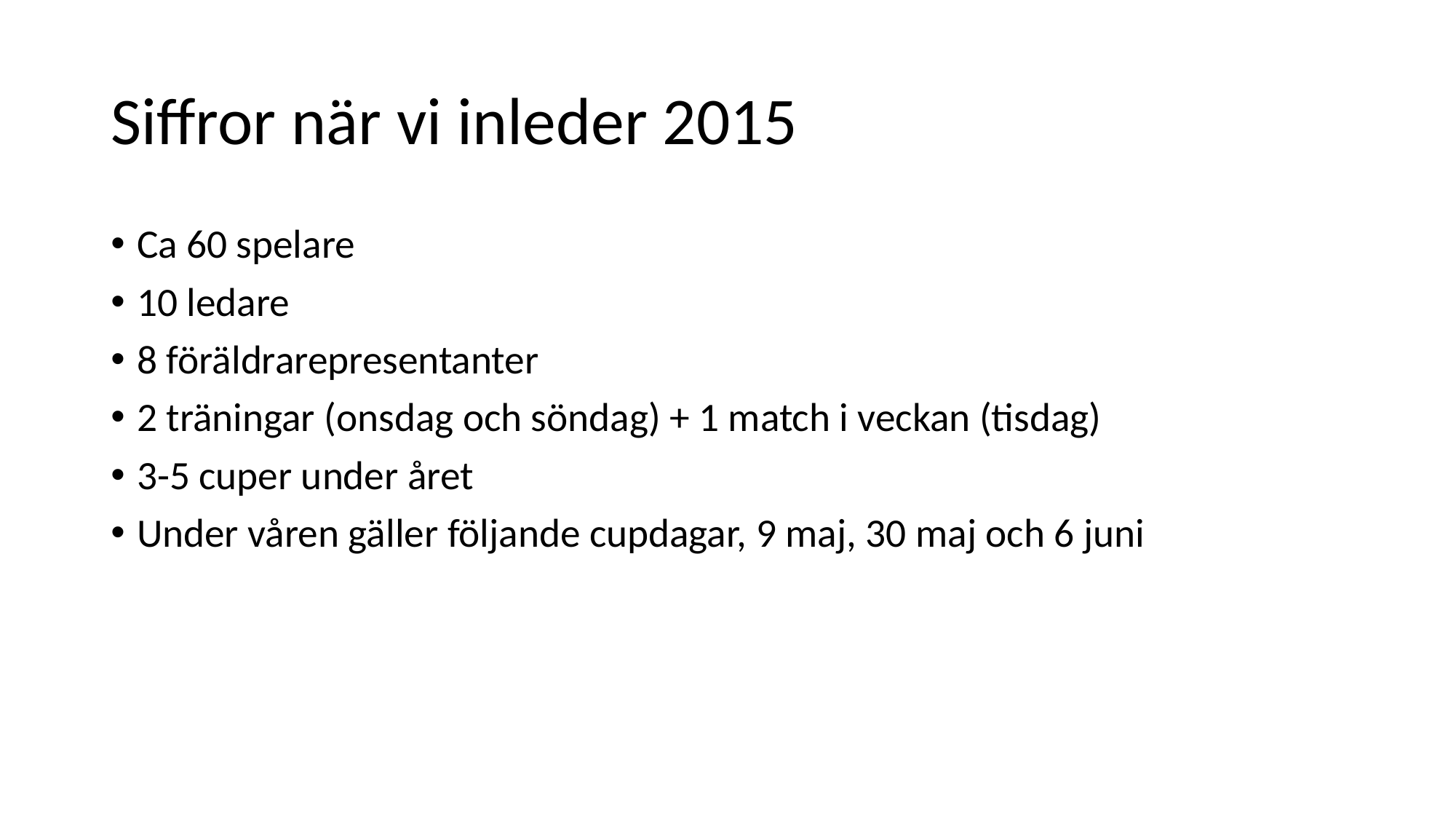

# Siffror när vi inleder 2015
Ca 60 spelare
10 ledare
8 föräldrarepresentanter
2 träningar (onsdag och söndag) + 1 match i veckan (tisdag)
3-5 cuper under året
Under våren gäller följande cupdagar, 9 maj, 30 maj och 6 juni